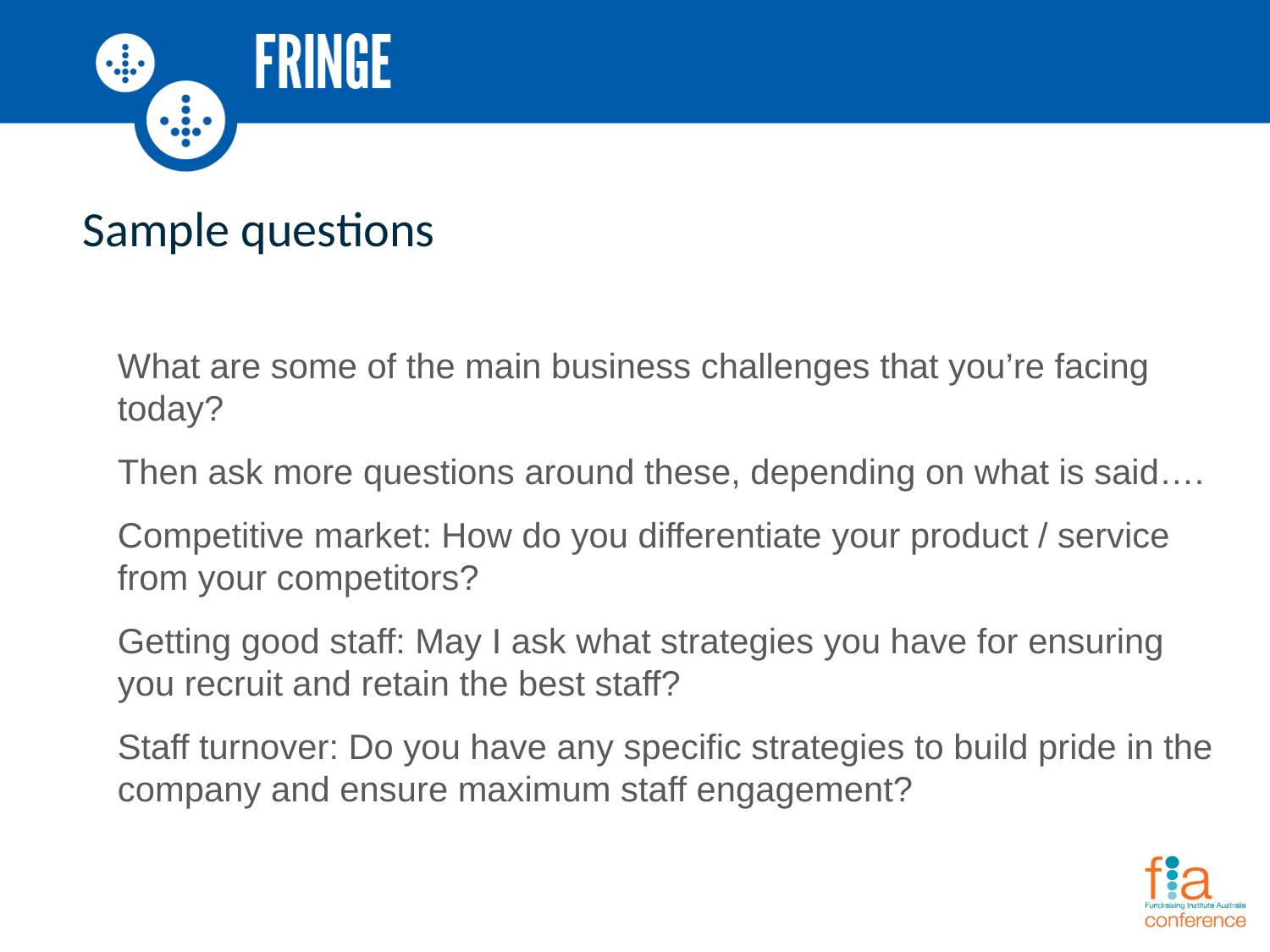

# Sample questions

What are some of the main business challenges that you’re facing today?
Then ask more questions around these, depending on what is said….
Competitive market: How do you differentiate your product / service from your competitors?
Getting good staff: May I ask what strategies you have for ensuring you recruit and retain the best staff?
Staff turnover: Do you have any specific strategies to build pride in the company and ensure maximum staff engagement?